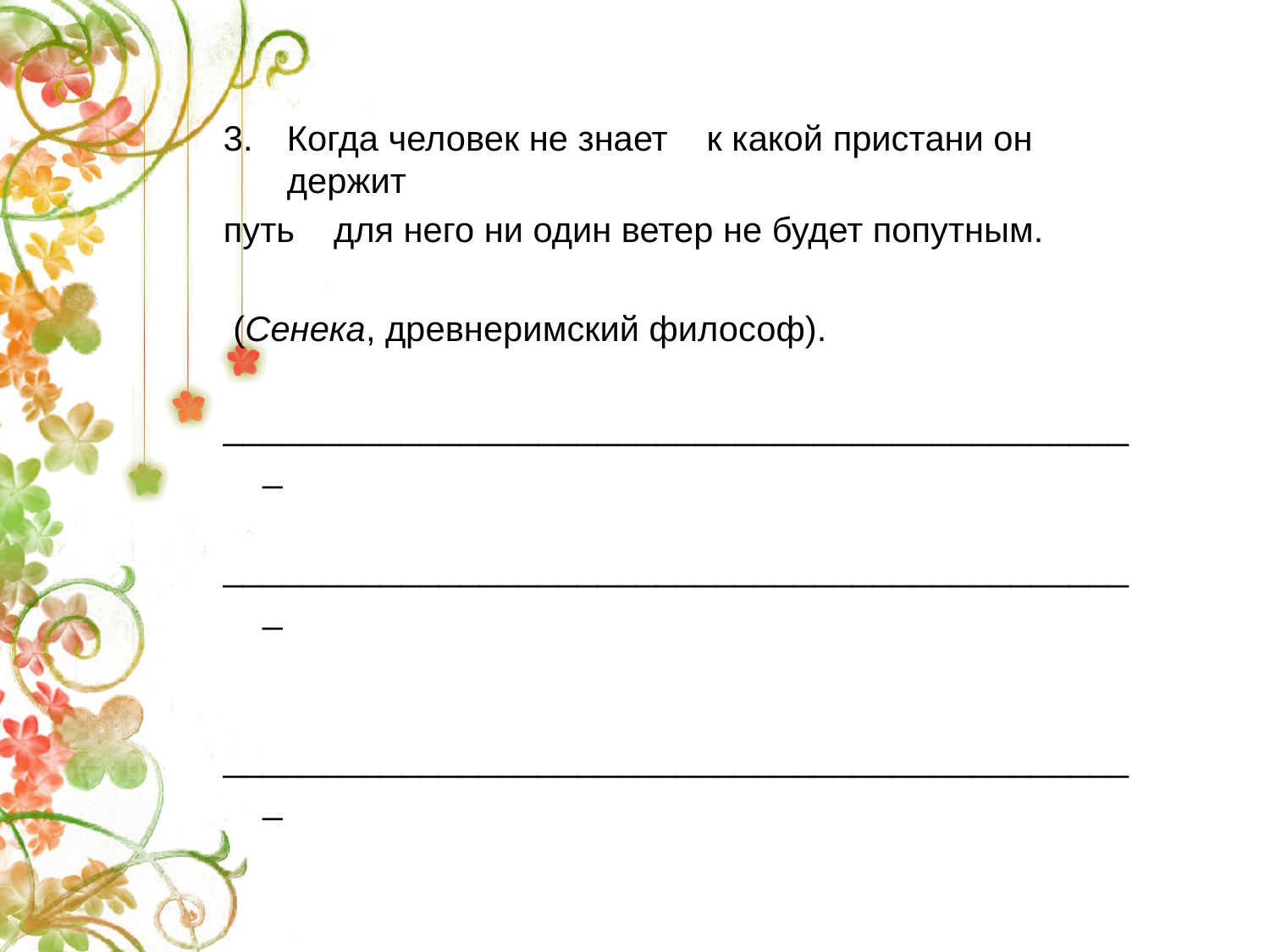

Когда человек не знает    к какой пристани он держит
путь    для него ни один ветер не будет попутным.

 (Сенека, древнеримский философ).

_______________________________________________

_______________________________________________

_______________________________________________